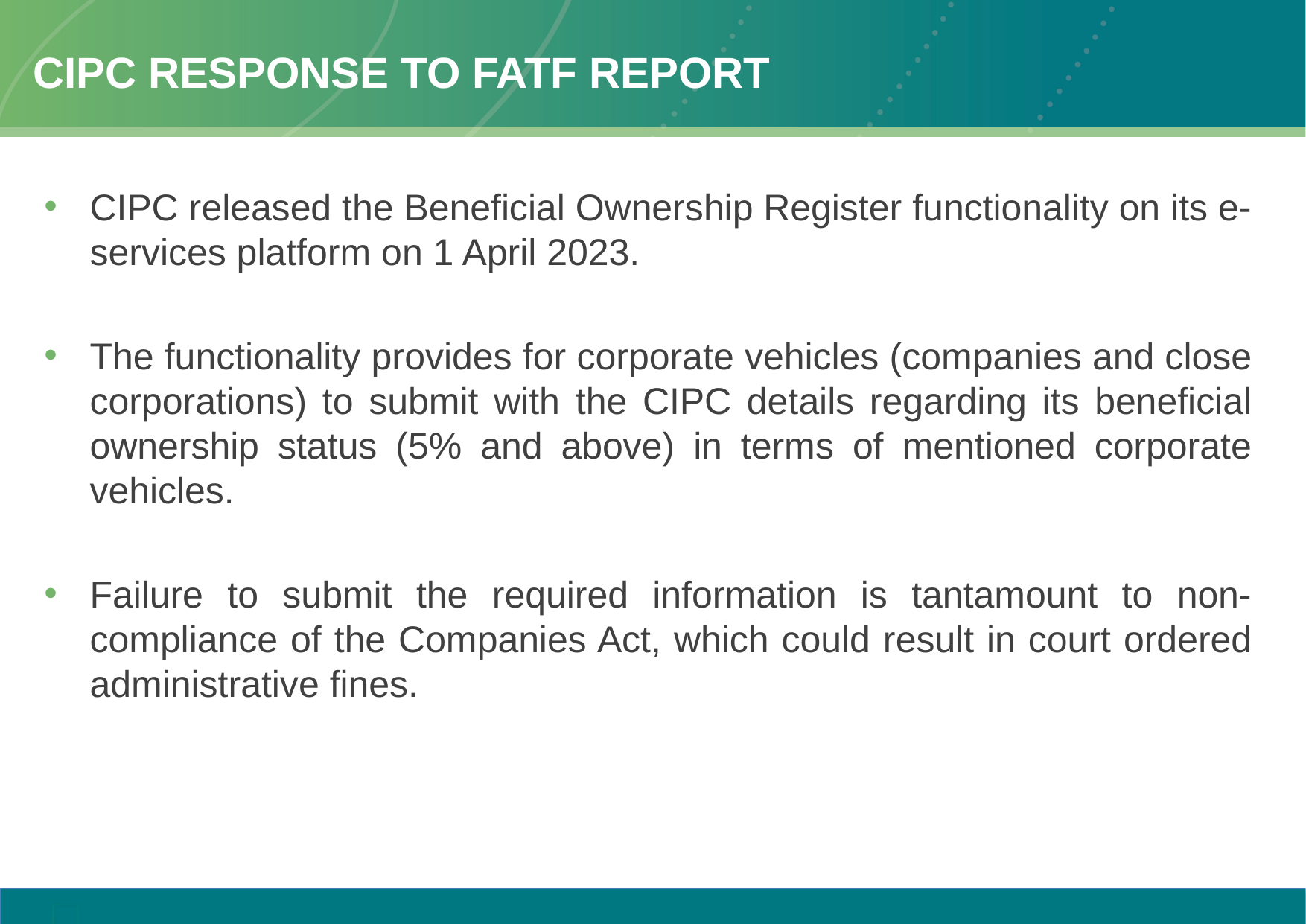

# CIPC response to FATF report
CIPC released the Beneficial Ownership Register functionality on its e-services platform on 1 April 2023.

The functionality provides for corporate vehicles (companies and close corporations) to submit with the CIPC details regarding its beneficial ownership status (5% and above) in terms of mentioned corporate vehicles.

Failure to submit the required information is tantamount to non-compliance of the Companies Act, which could result in court ordered administrative fines.